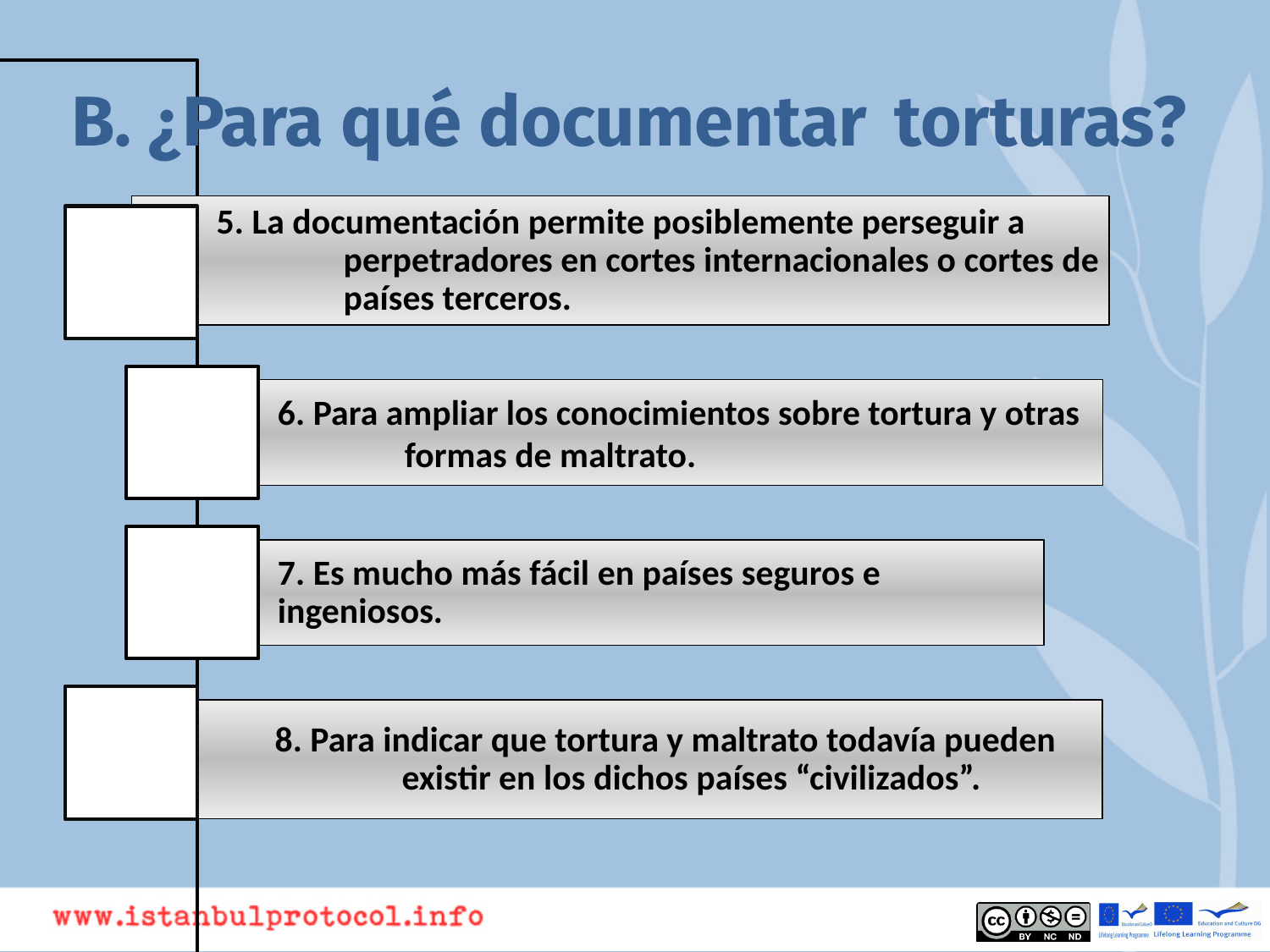

B. ¿Para qué documentar  torturas?

5. La documentación permite posiblemente perseguir a 	perpetradores en cortes internacionales o cortes de 	países terceros.

6. Para ampliar los conocimientos sobre tortura y otras 	formas de maltrato.

7. Es mucho más fácil en países seguros e 	ingeniosos.

8. Para indicar que tortura y maltrato todavía pueden 	existir en los dichos países “civilizados”.